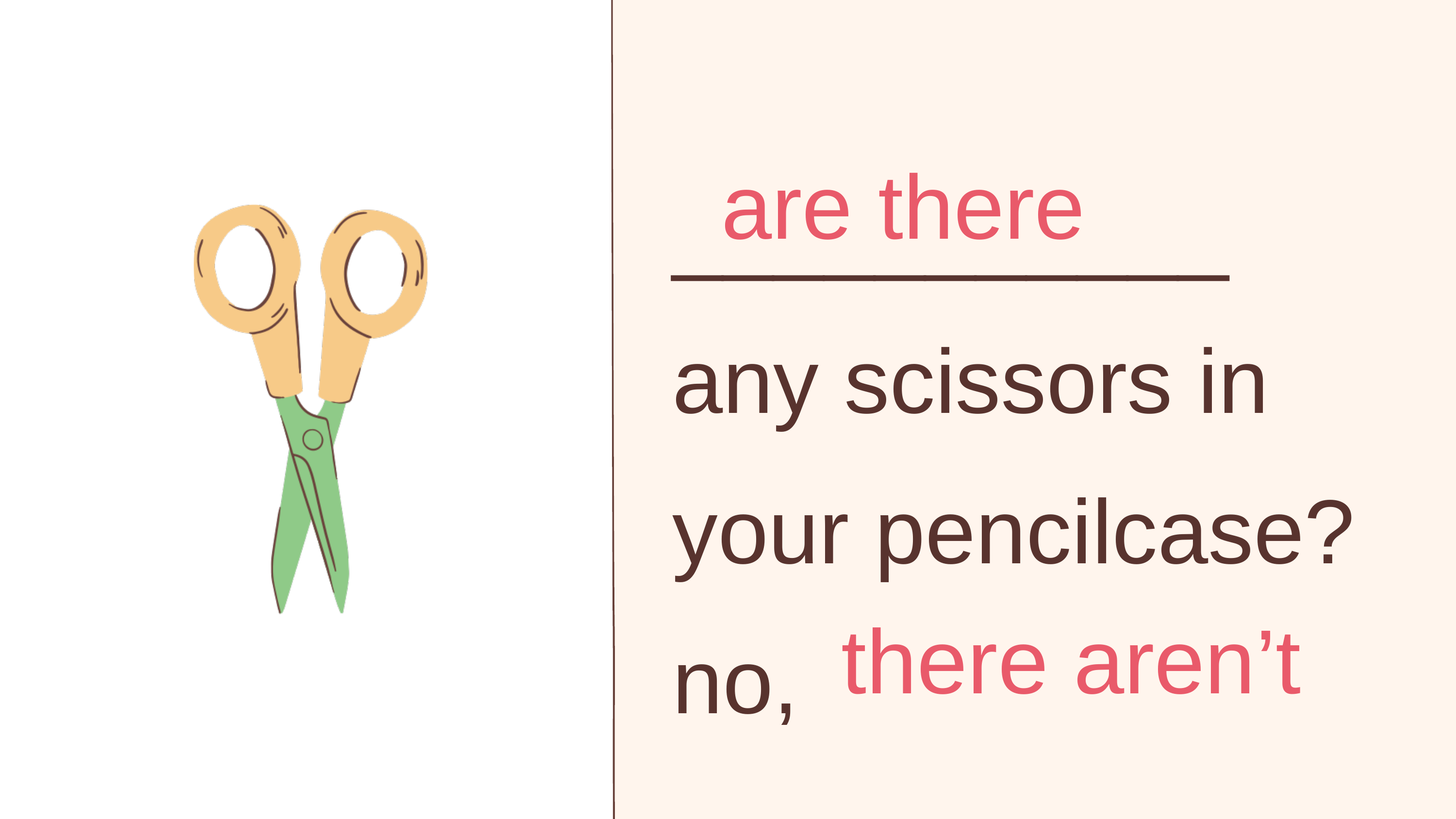

___________ any scissors in your pencilcase?
no, ____________
are there

there aren’t